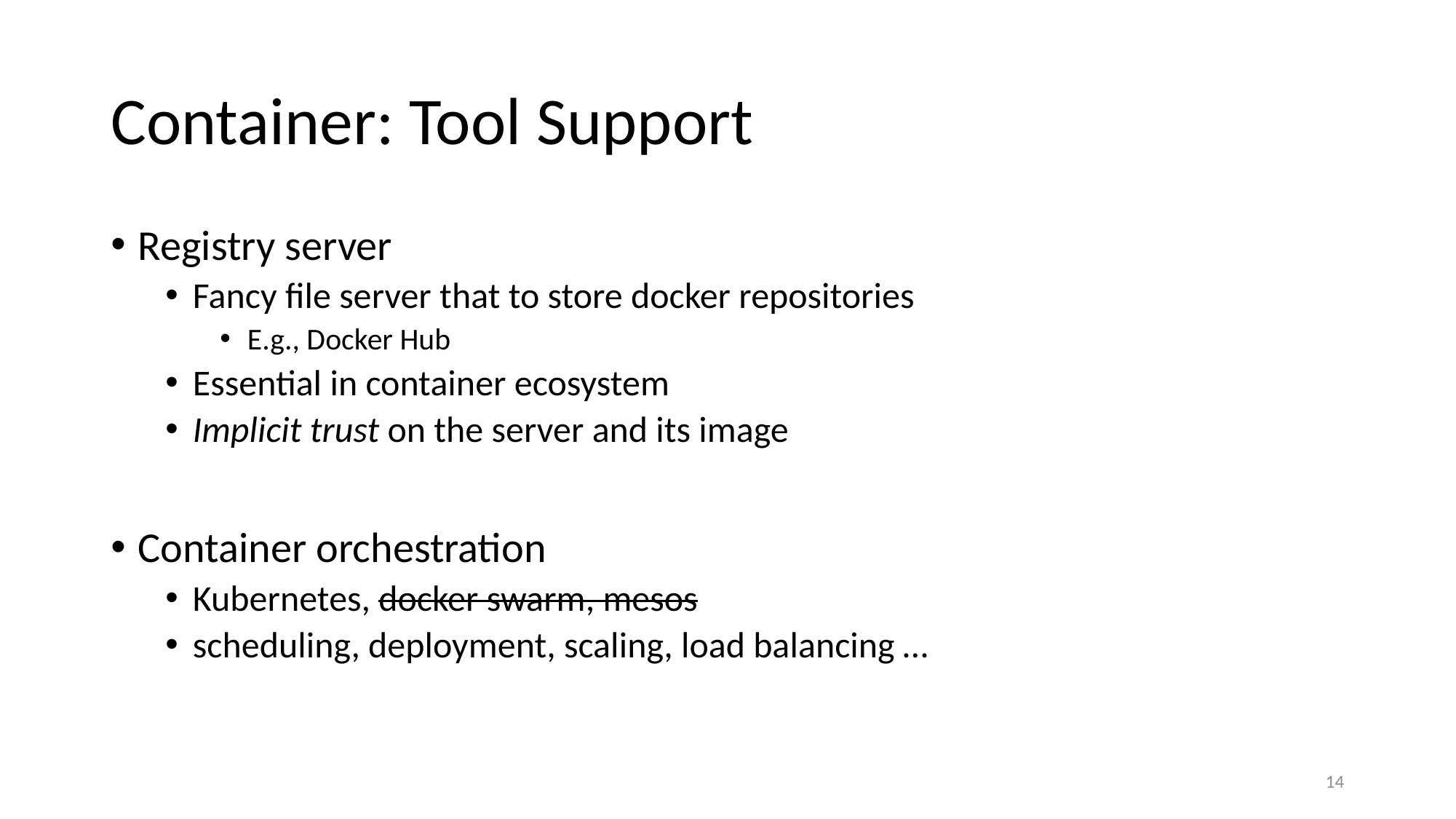

# Container: Tool Support
Registry server
Fancy file server that to store docker repositories
E.g., Docker Hub
Essential in container ecosystem
Implicit trust on the server and its image

Container orchestration
Kubernetes, docker swarm, mesos
scheduling, deployment, scaling, load balancing …

14